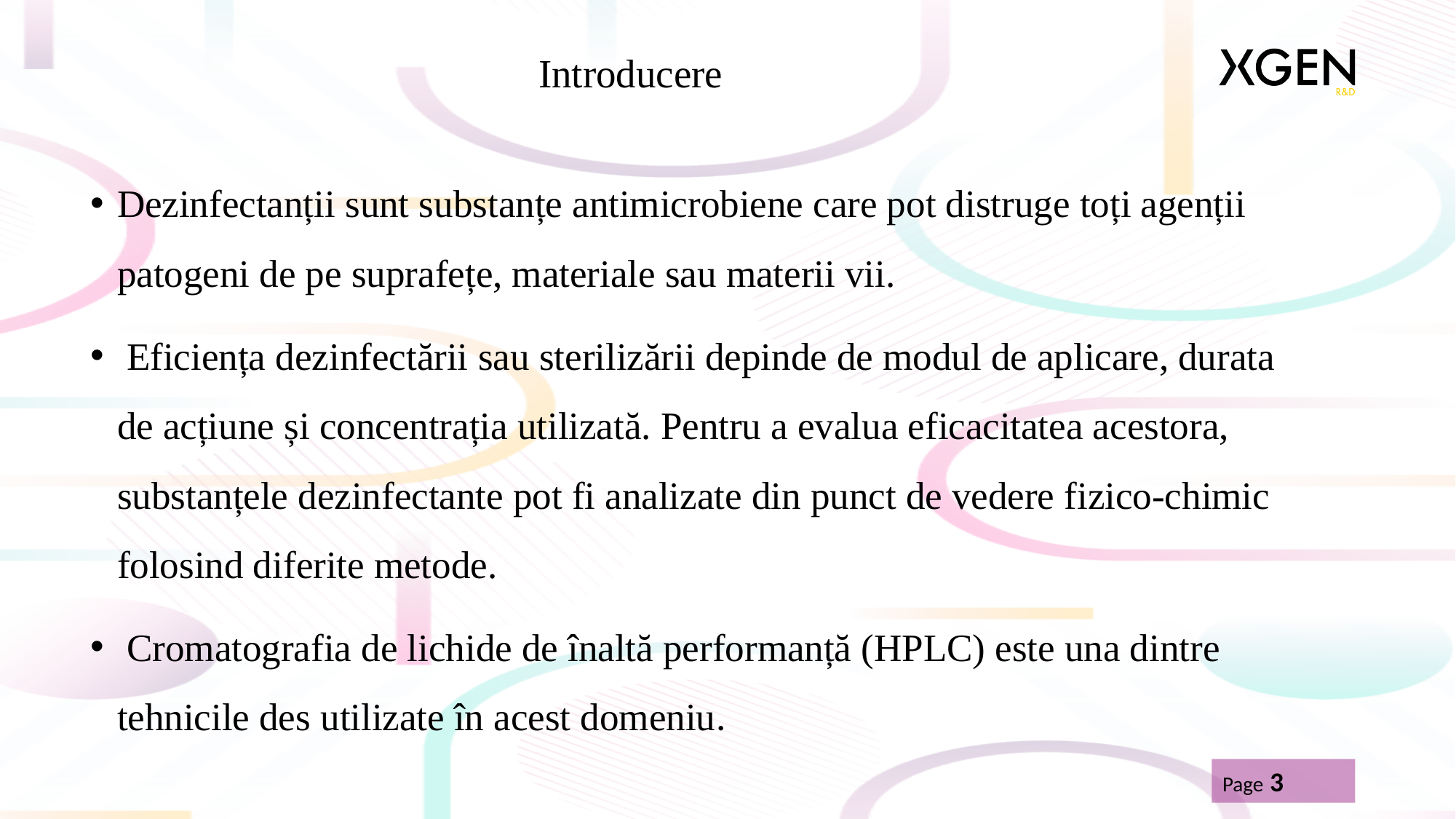

# Introducere
Dezinfectanții sunt substanțe antimicrobiene care pot distruge toți agenții patogeni de pe suprafețe, materiale sau materii vii.
 Eficiența dezinfectării sau sterilizării depinde de modul de aplicare, durata de acțiune și concentrația utilizată. Pentru a evalua eficacitatea acestora, substanțele dezinfectante pot fi analizate din punct de vedere fizico-chimic folosind diferite metode.
 Cromatografia de lichide de înaltă performanță (HPLC) este una dintre tehnicile des utilizate în acest domeniu.
Page 3